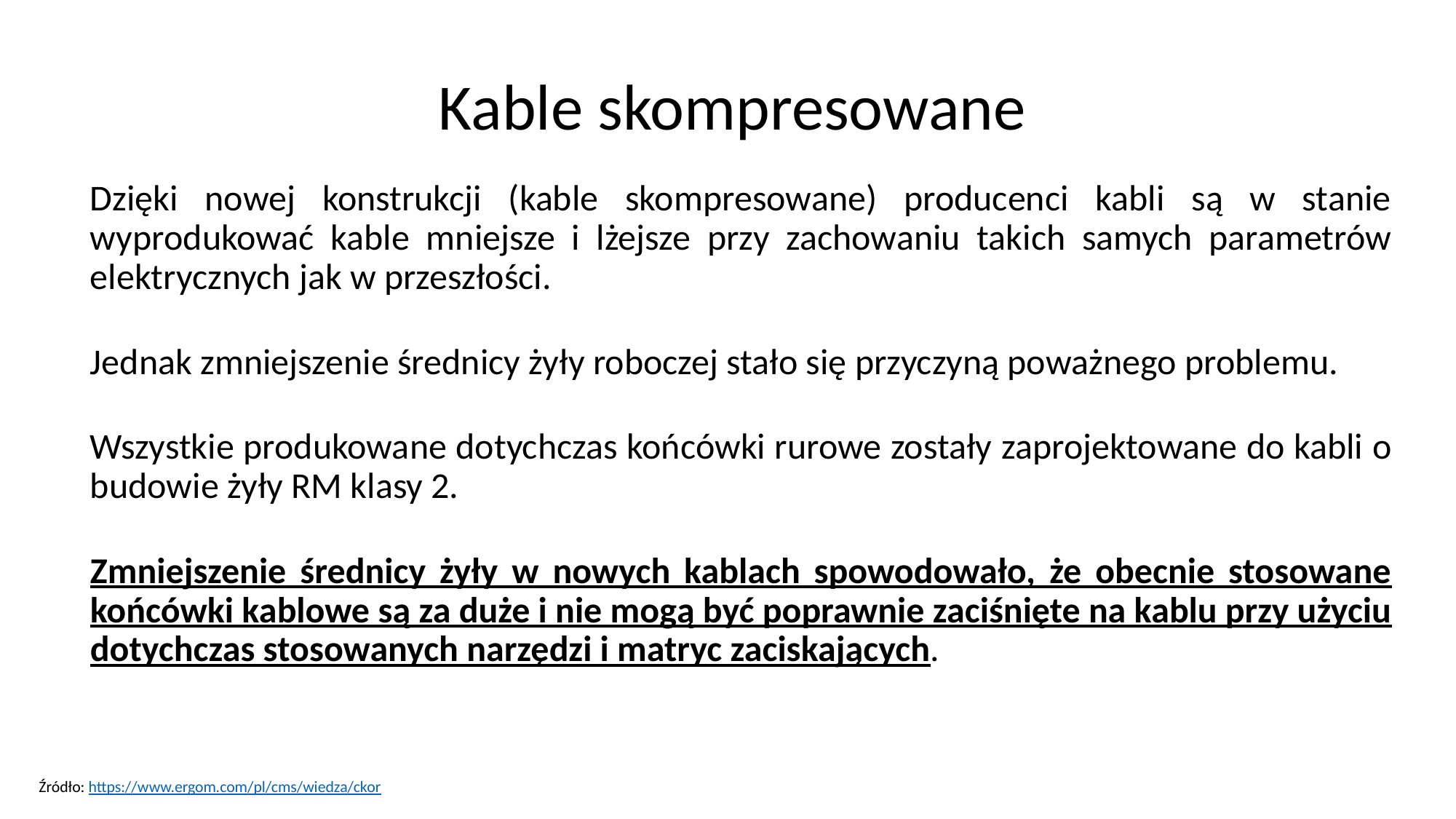

# Kable skompresowane
Dzięki nowej konstrukcji (kable skompresowane) producenci kabli są w stanie wyprodukować kable mniejsze i lżejsze przy zachowaniu takich samych parametrów elektrycznych jak w przeszłości.
Jednak zmniejszenie średnicy żyły roboczej stało się przyczyną poważnego problemu.
Wszystkie produkowane dotychczas końcówki rurowe zostały zaprojektowane do kabli o budowie żyły RM klasy 2.
Zmniejszenie średnicy żyły w nowych kablach spowodowało, że obecnie stosowane końcówki kablowe są za duże i nie mogą być poprawnie zaciśnięte na kablu przy użyciu dotychczas stosowanych narzędzi i matryc zaciskających.
Źródło: https://www.ergom.com/pl/cms/wiedza/ckor